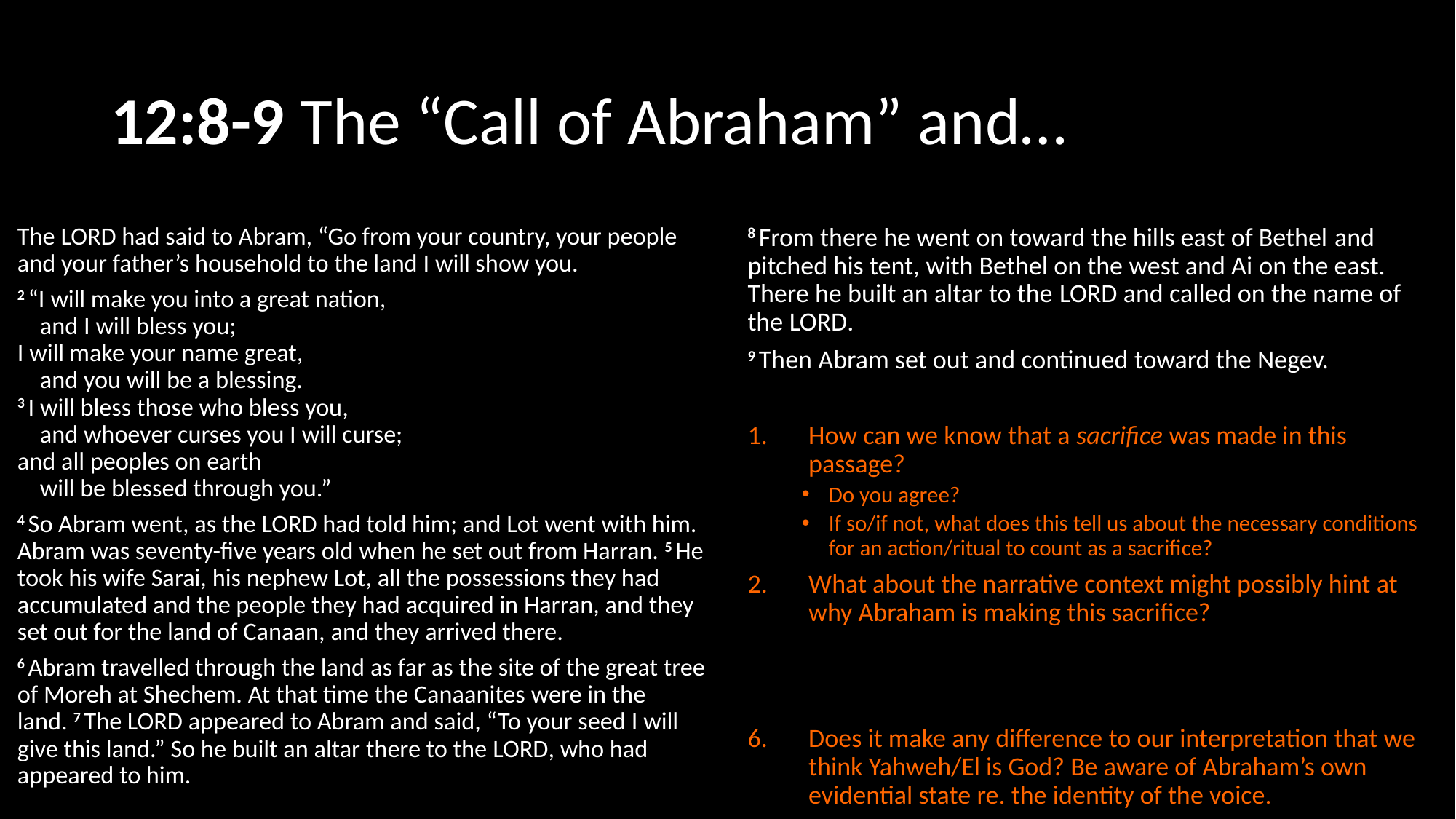

# 12:8-9 The “Call of Abraham” and…
The Lord had said to Abram, “Go from your country, your people and your father’s household to the land I will show you.
2 “I will make you into a great nation,
    and I will bless you;
I will make your name great,
    and you will be a blessing.
3 I will bless those who bless you,
    and whoever curses you I will curse;
and all peoples on earth
    will be blessed through you.”
4 So Abram went, as the Lord had told him; and Lot went with him. Abram was seventy-five years old when he set out from Harran. 5 He took his wife Sarai, his nephew Lot, all the possessions they had accumulated and the people they had acquired in Harran, and they set out for the land of Canaan, and they arrived there.
6 Abram travelled through the land as far as the site of the great tree of Moreh at Shechem. At that time the Canaanites were in the land. 7 The Lord appeared to Abram and said, “To your seed I will give this land.” So he built an altar there to the Lord, who had appeared to him.

8 From there he went on toward the hills east of Bethel and pitched his tent, with Bethel on the west and Ai on the east. There he built an altar to the Lord and called on the name of the Lord.
9 Then Abram set out and continued toward the Negev.

How can we know that a sacrifice was made in this passage?
Do you agree?
If so/if not, what does this tell us about the necessary conditions for an action/ritual to count as a sacrifice?
What about the narrative context might possibly hint at why Abraham is making this sacrifice?
What are the different purposes? Is there any consistent purpose?
Can they all be understood using the notion of a “costly gift”? (Consider Ullucci 2011)
How often are ritual details specified which allow us to understand how/why the ritual achieves what it seems intended to achieve?
Does it make any difference to our interpretation that we think Yahweh/El is God? Be aware of Abraham’s own evidential state re. the identity of the voice.